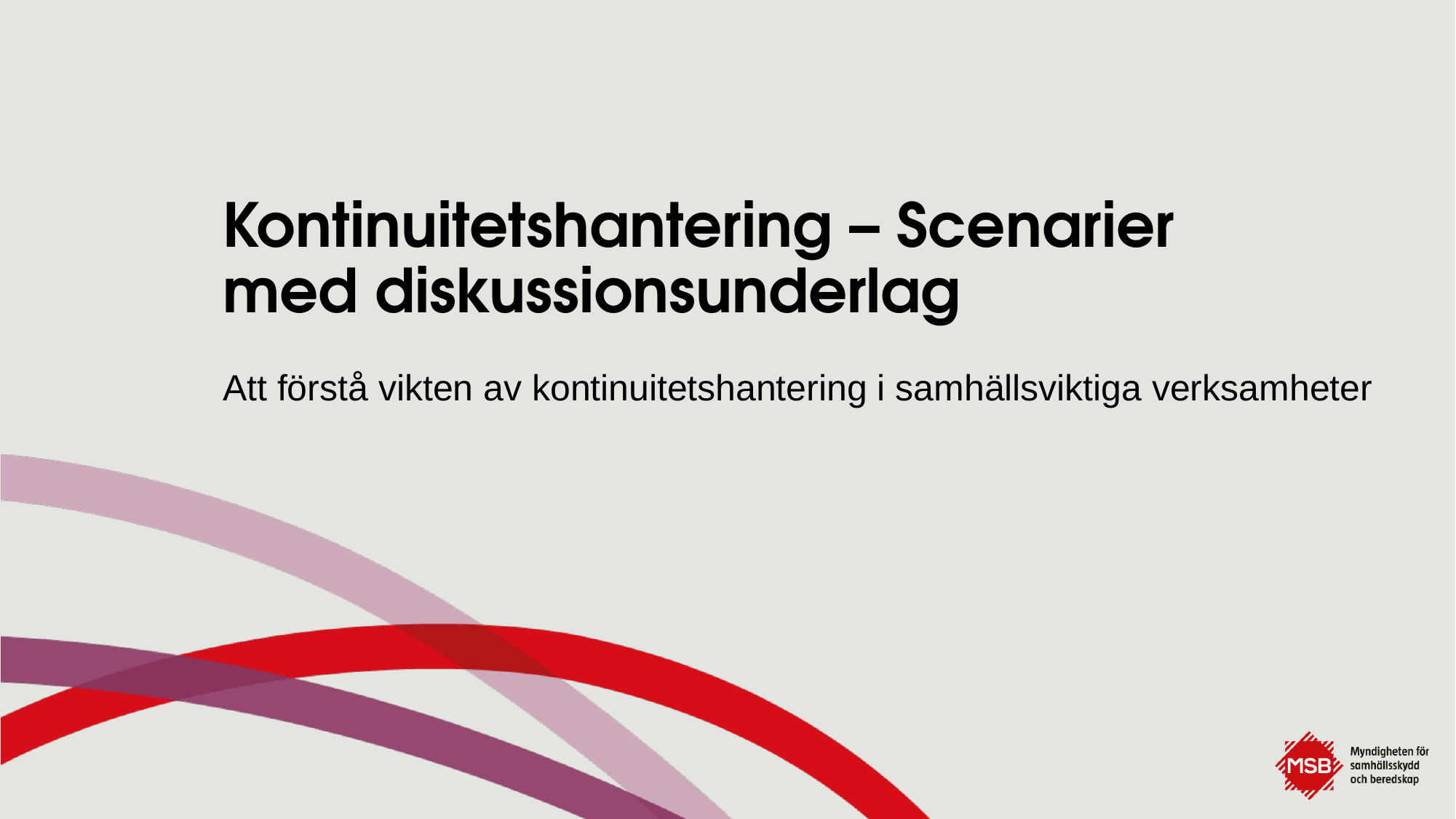

# Kontinuitetshantering – Scenarier med diskussionsunderlag
Att förstå vikten av kontinuitetshantering i samhällsviktiga verksamheter